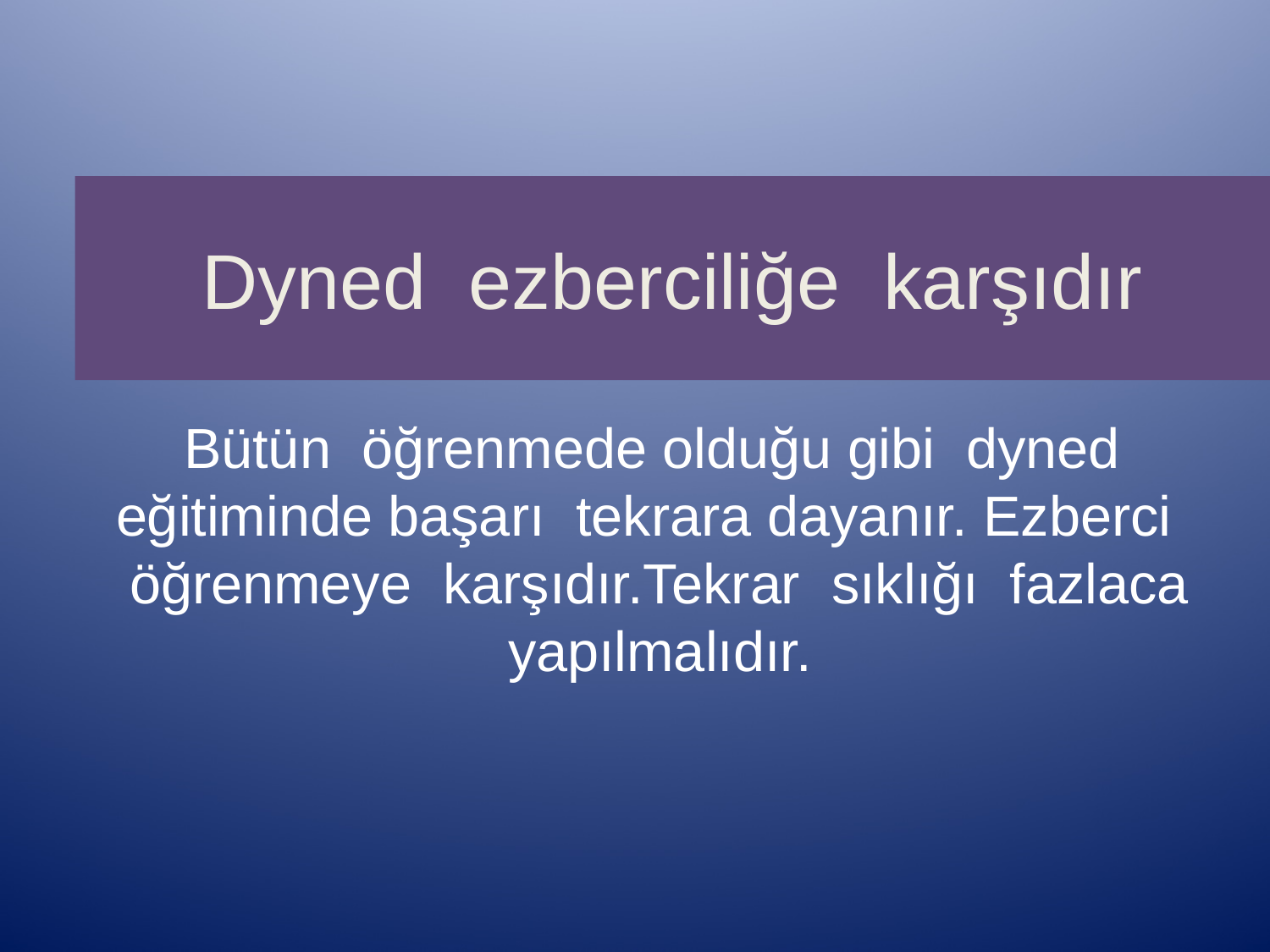

# Dyned  ezberciliğe  karşıdır
Bütün  öğrenmede olduğu gibi  dyned  eğitiminde başarı  tekrara dayanır. Ezberci   öğrenmeye  karşıdır.Tekrar  sıklığı  fazlaca yapılmalıdır.